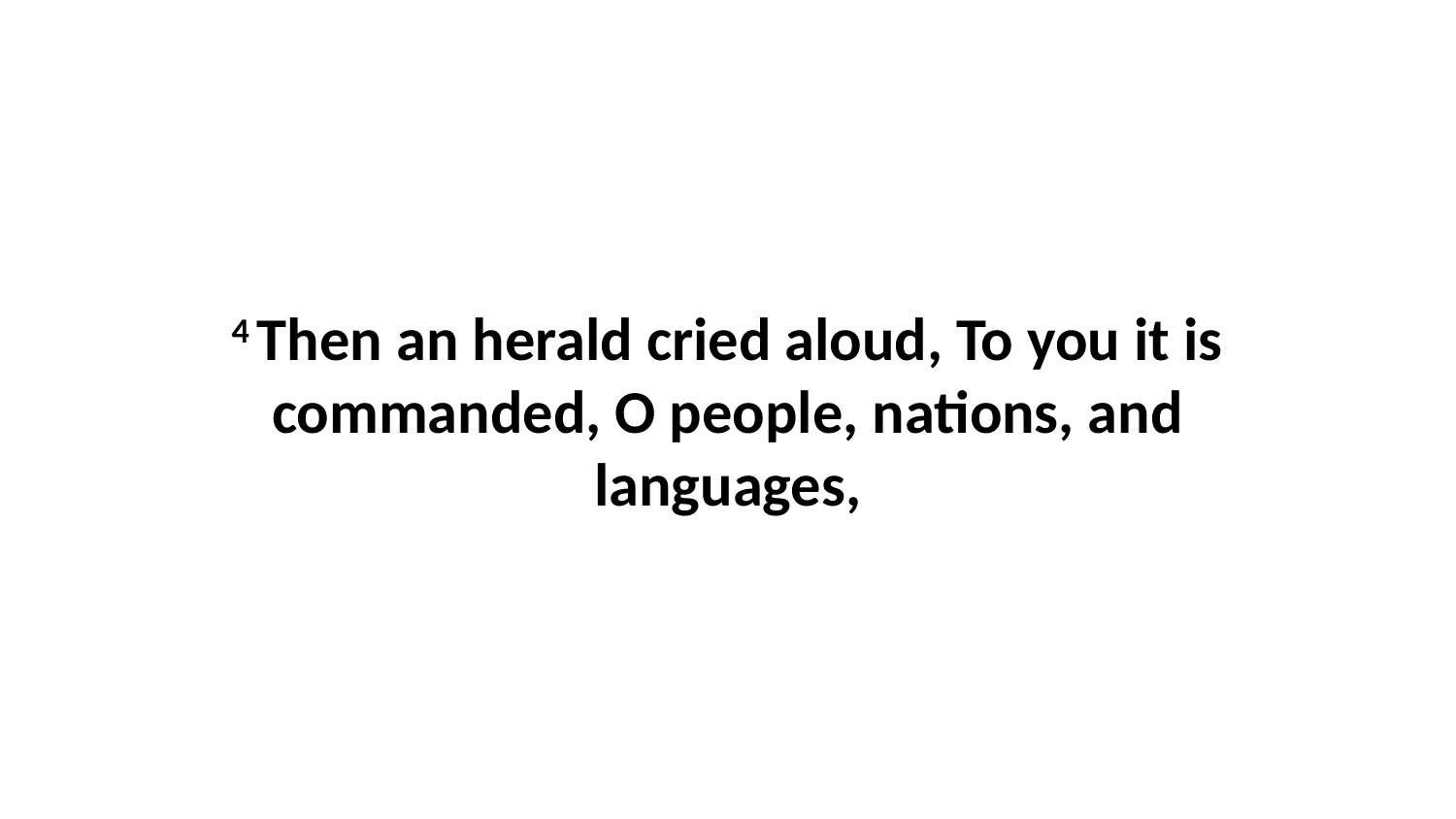

4 Then an herald cried aloud, To you it is commanded, O people, nations, and languages,